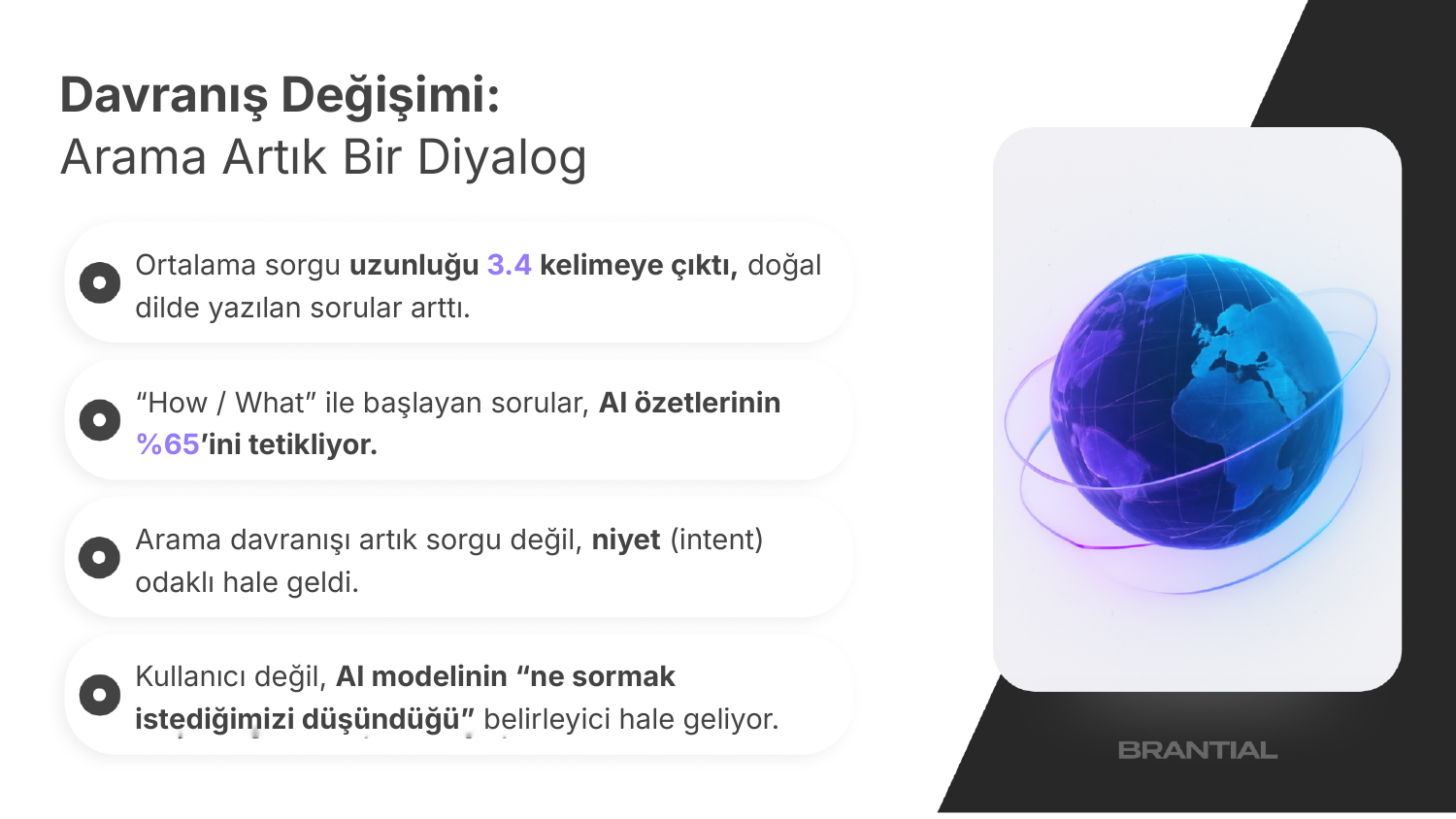

Davranış Değişimi:
Arama Artık Bir Diyalog
Ortalama sorgu uzunluğu 3.4 kelimeye çıktı, doğal dilde yazılan sorular arttı.
“How / What” ile başlayan sorular, AI özetlerinin %65’ini tetikliyor.
Arama davranışı artık sorgu değil, niyet (intent) odaklı hale geldi.
Kullanıcı değil, AI modelinin “ne sormak istediğimizi düşündüğü” belirleyici hale geliyor.